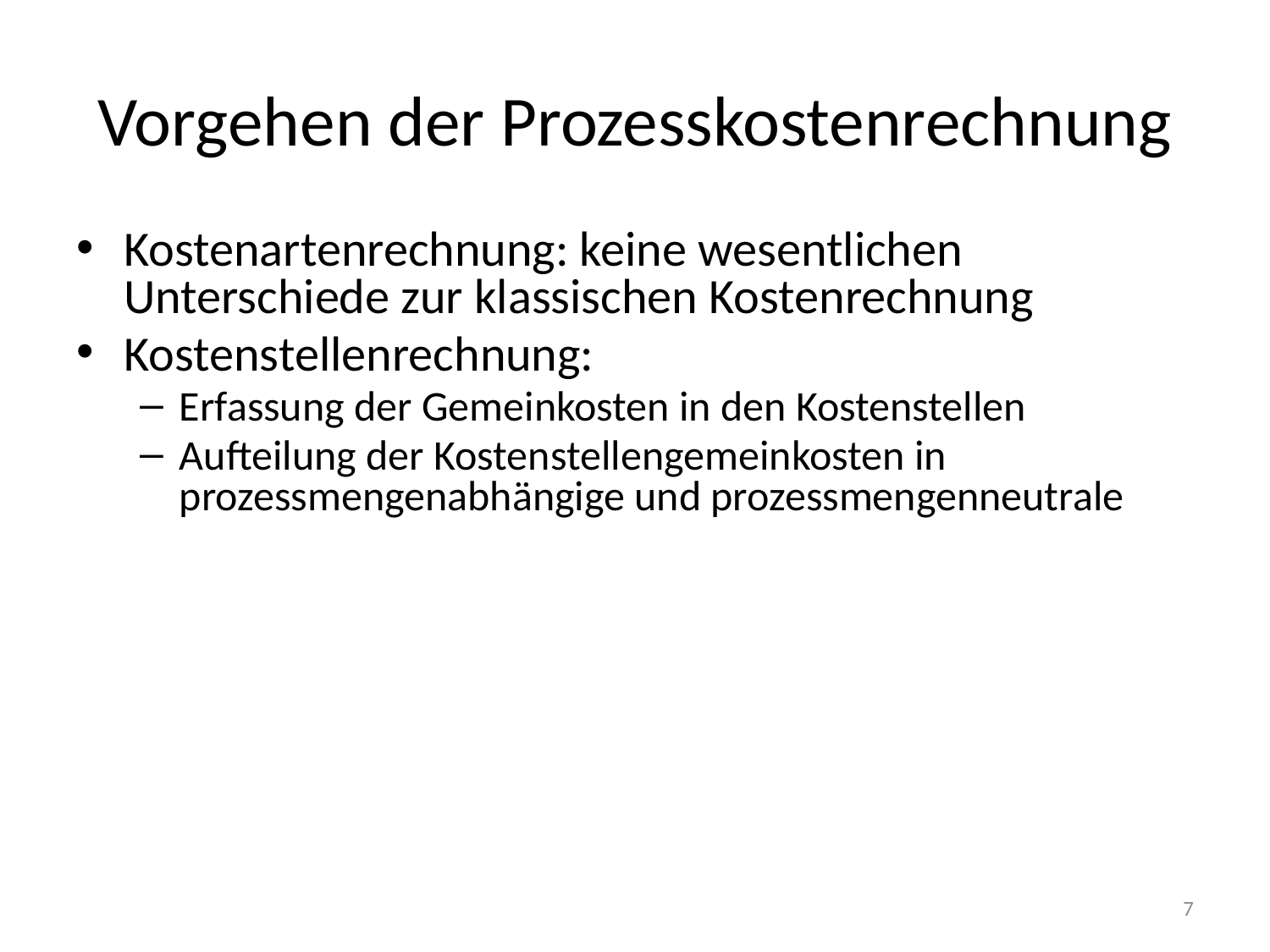

# Vorgehen der Prozesskostenrechnung
Kostenartenrechnung: keine wesentlichen Unterschiede zur klassischen Kostenrechnung
Kostenstellenrechnung:
Erfassung der Gemeinkosten in den Kostenstellen
Aufteilung der Kostenstellengemeinkosten in prozessmengenabhängige und prozessmengenneutrale
7